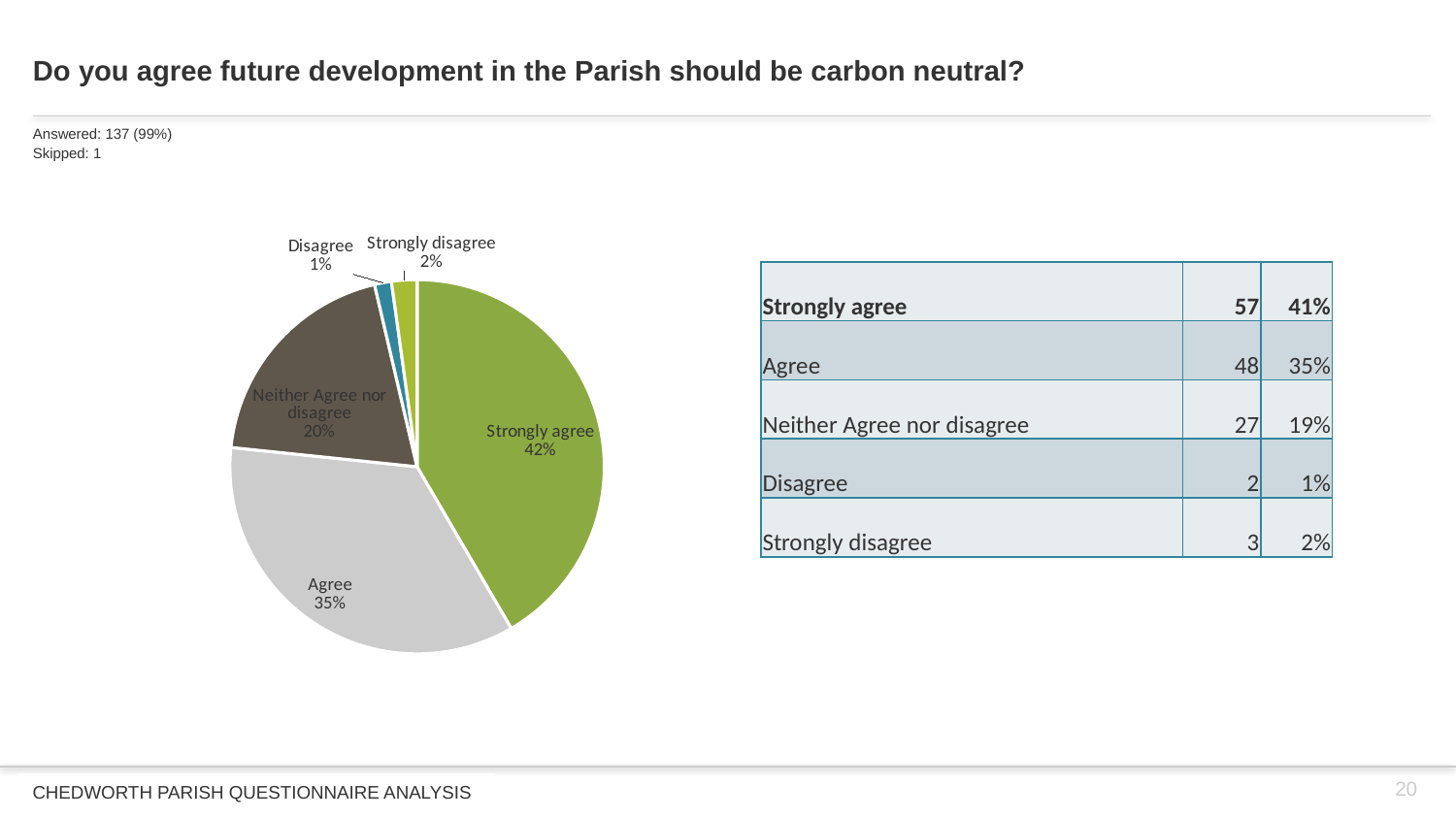

# Do you agree future development in the Parish should be carbon neutral?
Answered: 137 (99%)
Skipped: 1

### Chart

| Category |  |
|---|---|
| Strongly agree | 57.0 |
| Agree | 48.0 |
| Neither Agree nor disagree | 27.0 |
| Disagree | 2.0 |
| Strongly disagree | 3.0 |
| Strongly agree | 57 | 41% |
| --- | --- | --- |
| Agree | 48 | 35% |
| Neither Agree nor disagree | 27 | 19% |
| Disagree | 2 | 1% |
| Strongly disagree | 3 | 2% |

20
CHEDWORTH PARISH QUESTIONNAIRE ANALYSIS